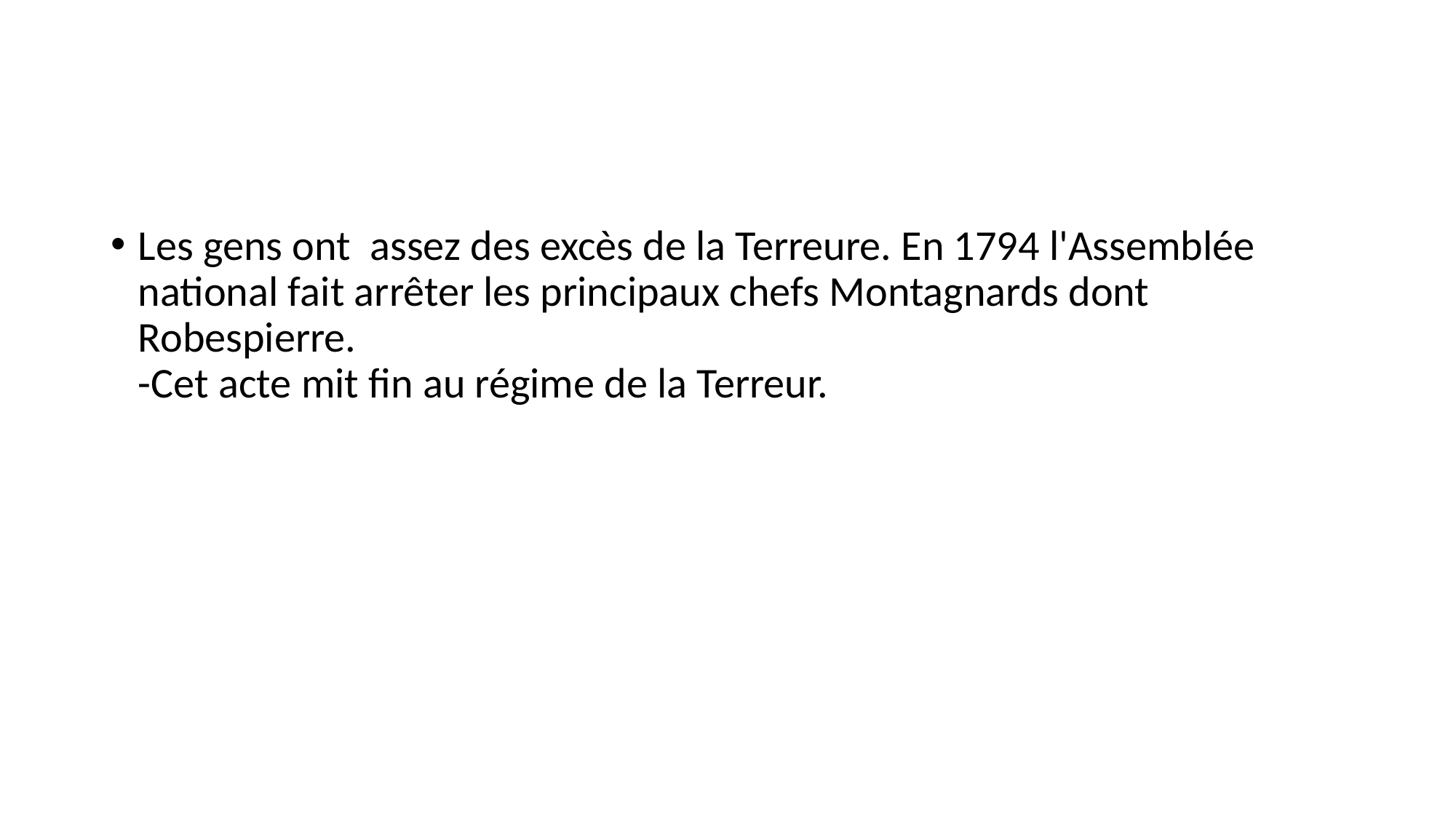

#
Les gens ont  assez des excès de la Terreure. En 1794 l'Assemblée national fait arrêter les principaux chefs Montagnards dont Robespierre.
-Cet acte mit fin au régime de la Terreur.